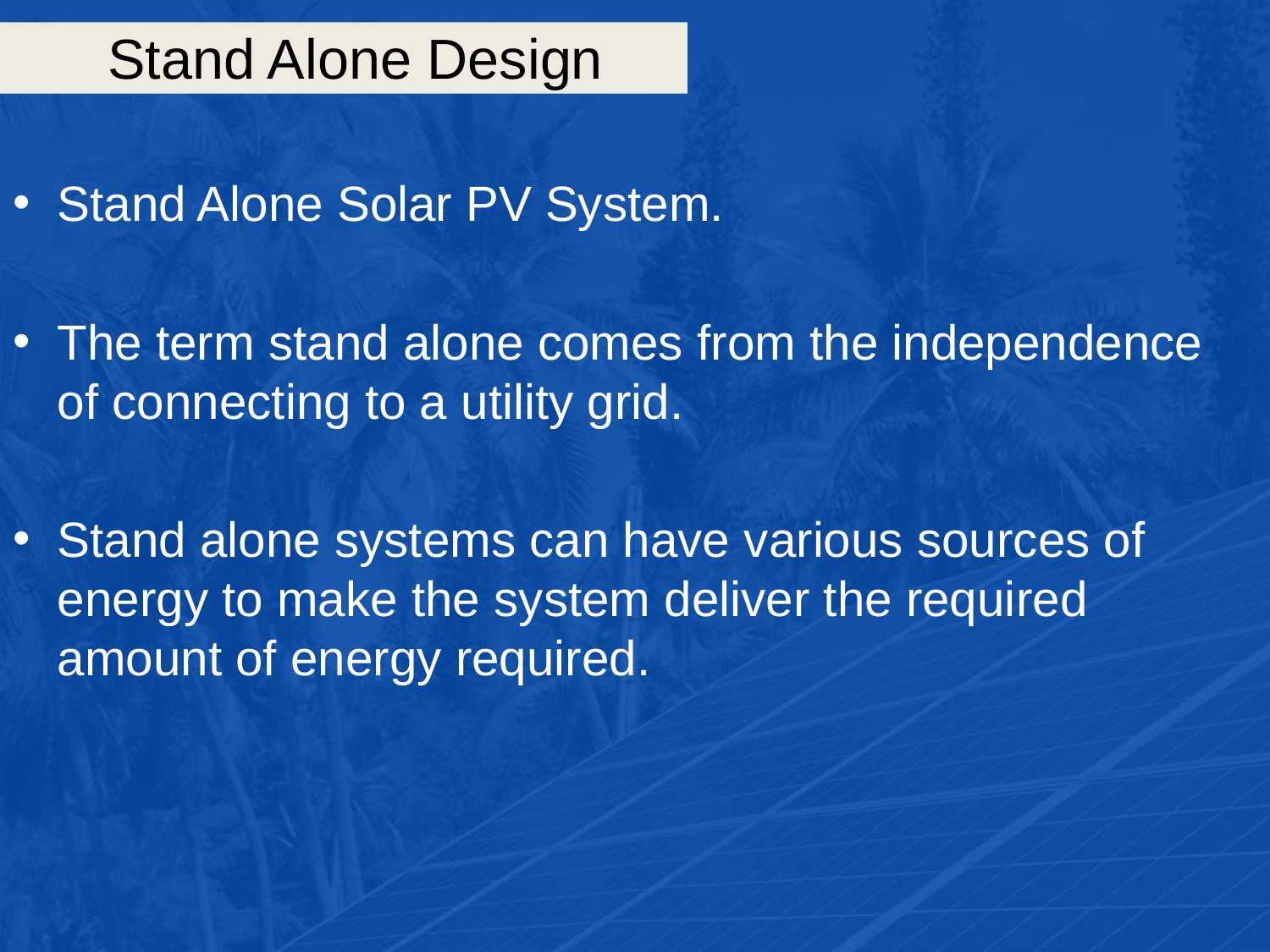

# Stand Alone Design
Stand Alone Solar PV System.

The term stand alone comes from the independence of connecting to a utility grid.

Stand alone systems can have various sources of energy to make the system deliver the required amount of energy required.